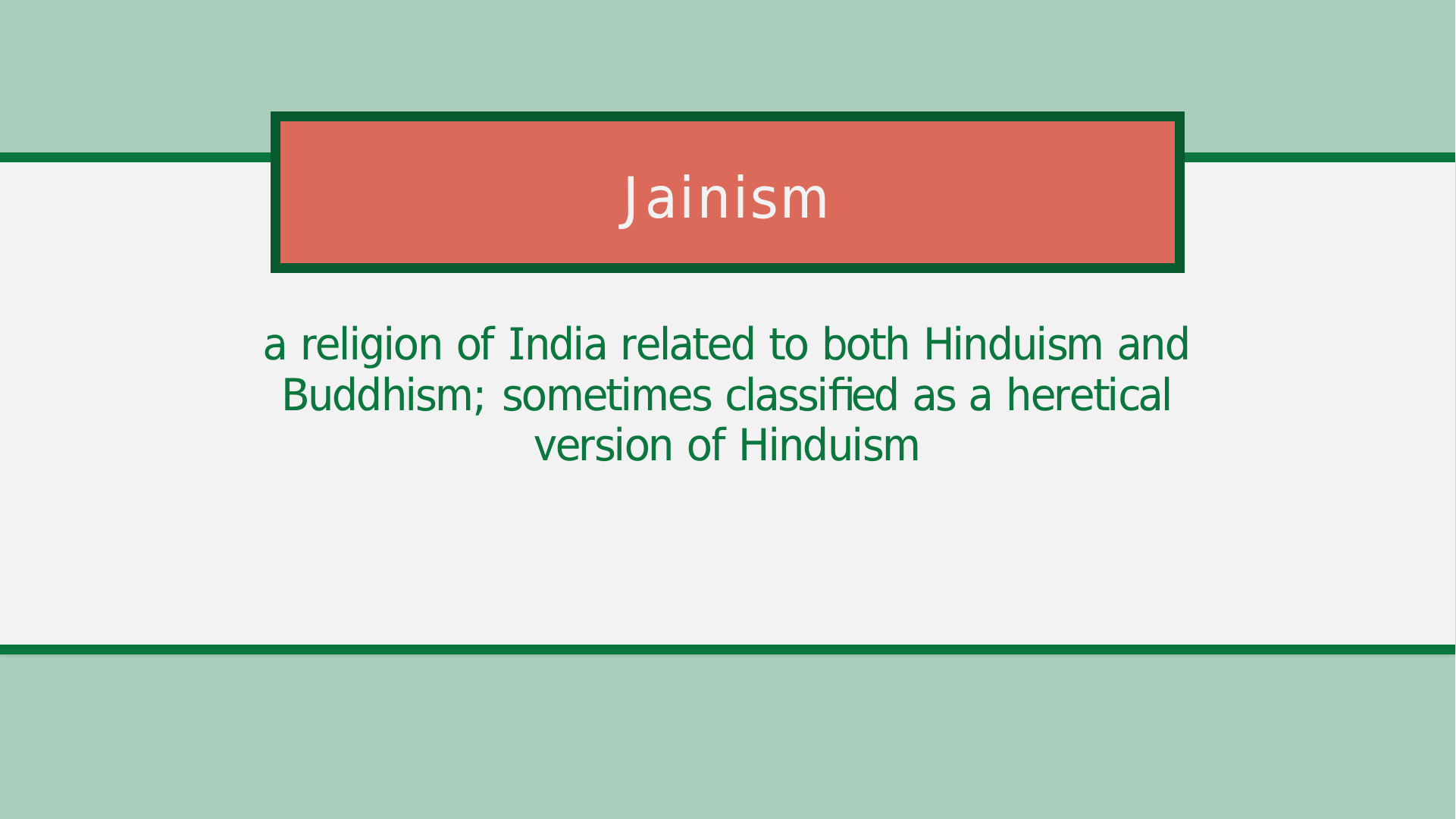

# Jainism
a religion of India related to both Hinduism and Buddhism; sometimes classified as a heretical version of Hinduism